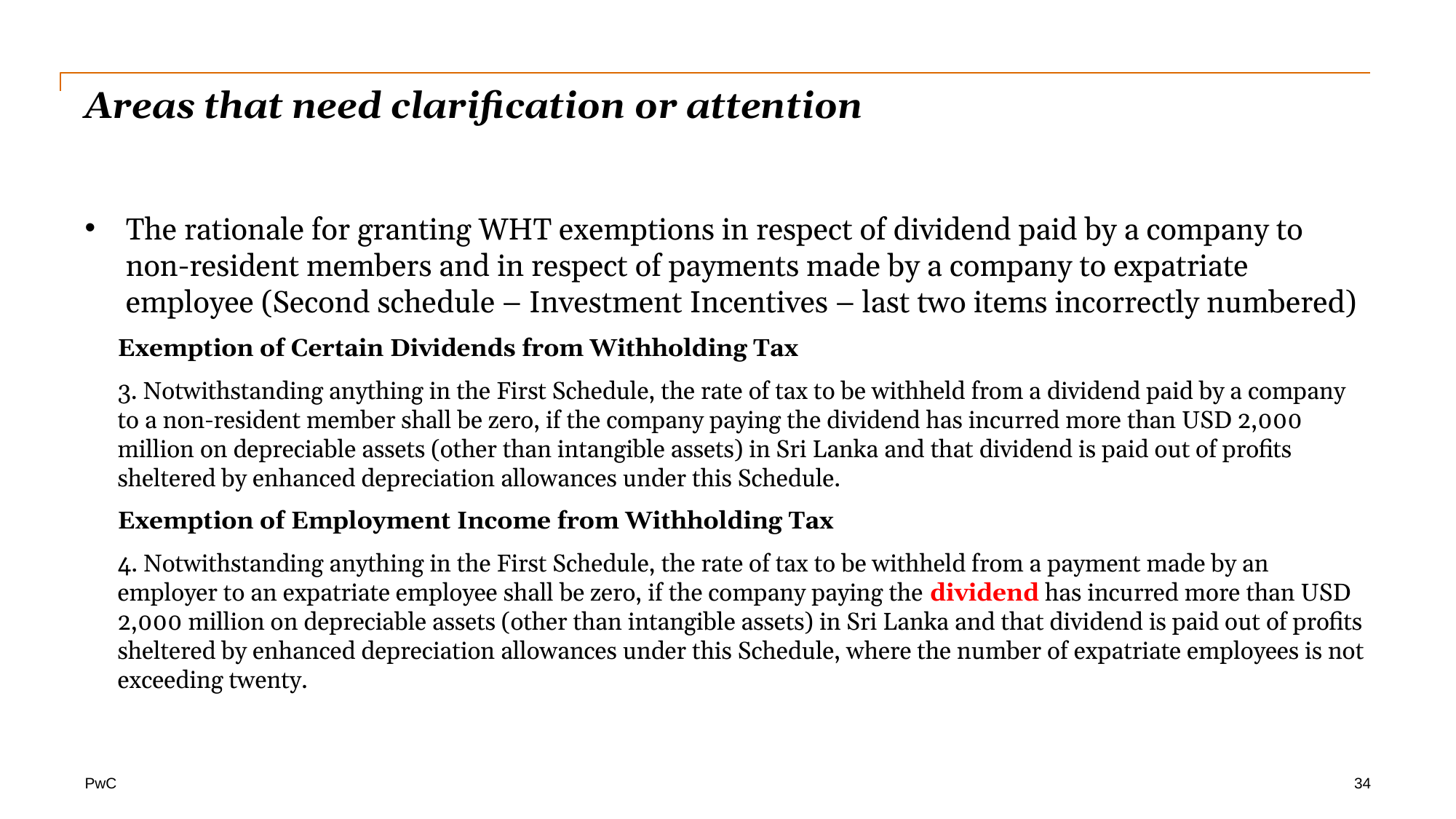

# Areas that need clarification or attention
The rationale for granting WHT exemptions in respect of dividend paid by a company to non-resident members and in respect of payments made by a company to expatriate employee (Second schedule – Investment Incentives – last two items incorrectly numbered)
Exemption of Certain Dividends from Withholding Tax
3. Notwithstanding anything in the First Schedule, the rate of tax to be withheld from a dividend paid by a company to a non-resident member shall be zero, if the company paying the dividend has incurred more than USD 2,000 million on depreciable assets (other than intangible assets) in Sri Lanka and that dividend is paid out of profits sheltered by enhanced depreciation allowances under this Schedule.
Exemption of Employment Income from Withholding Tax
4. Notwithstanding anything in the First Schedule, the rate of tax to be withheld from a payment made by an employer to an expatriate employee shall be zero, if the company paying the dividend has incurred more than USD 2,000 million on depreciable assets (other than intangible assets) in Sri Lanka and that dividend is paid out of profits sheltered by enhanced depreciation allowances under this Schedule, where the number of expatriate employees is not exceeding twenty.
34